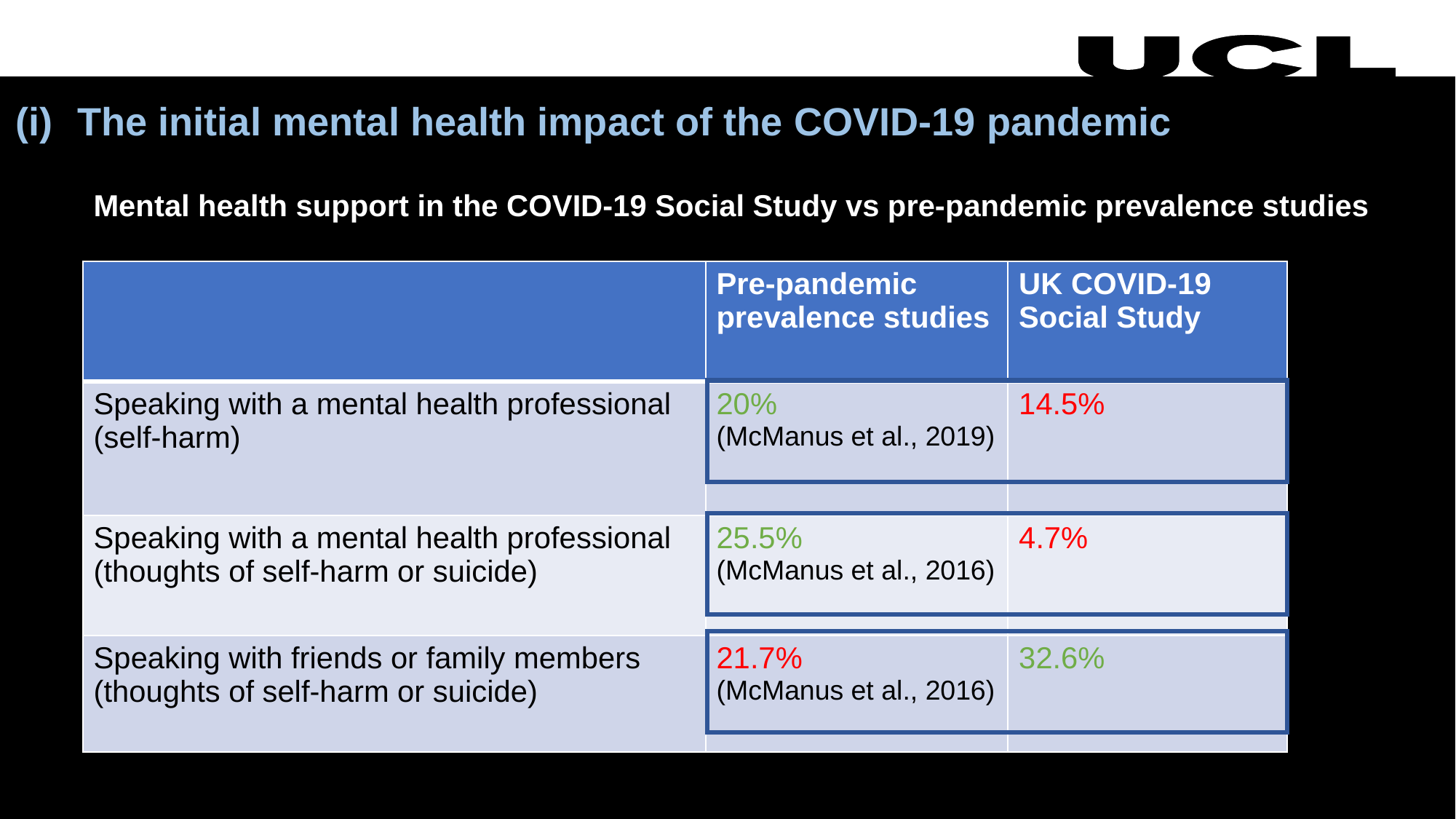

The initial mental health impact of the COVID-19 pandemic
Mental health support in the COVID-19 Social Study vs pre-pandemic prevalence studies
|  | Pre-pandemic prevalence studies | UK COVID-19 Social Study |
| --- | --- | --- |
| Speaking with a mental health professional (self-harm) | 20% (McManus et al., 2019) | 14.5% |
| Speaking with a mental health professional (﻿thoughts of self-harm or suicide) | 25.5% (McManus et al., 2016) | 4.7% |
| ﻿Speaking with friends or family members (﻿thoughts of self-harm or suicide) | 21.7% (McManus et al., 2016) | 32.6% |